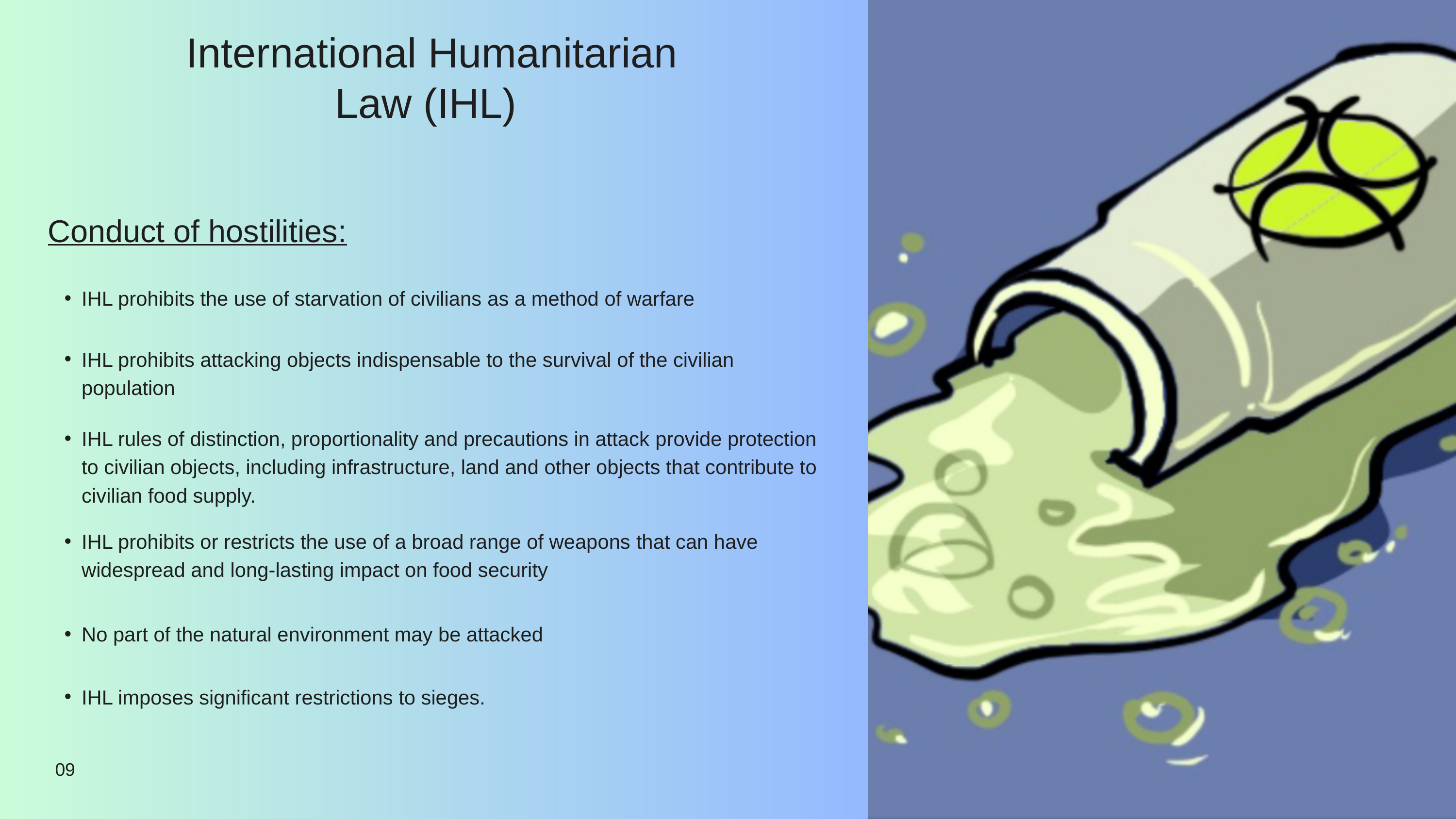

International Humanitarian Law (IHL)
Conduct of hostilities:
IHL prohibits the use of starvation of civilians as a method of warfare​

IHL prohibits attacking objects indispensable to the survival of the civilian population​

IHL rules of distinction, proportionality and precautions in attack provide protection to civilian objects, including infrastructure, land and other objects that contribute to civilian food supply. ​

IHL prohibits or restricts the use of a broad range of weapons that can have widespread and long-lasting impact on food security ​

No part of the natural environment may be attacked

IHL imposes significant restrictions to sieges.​​

09